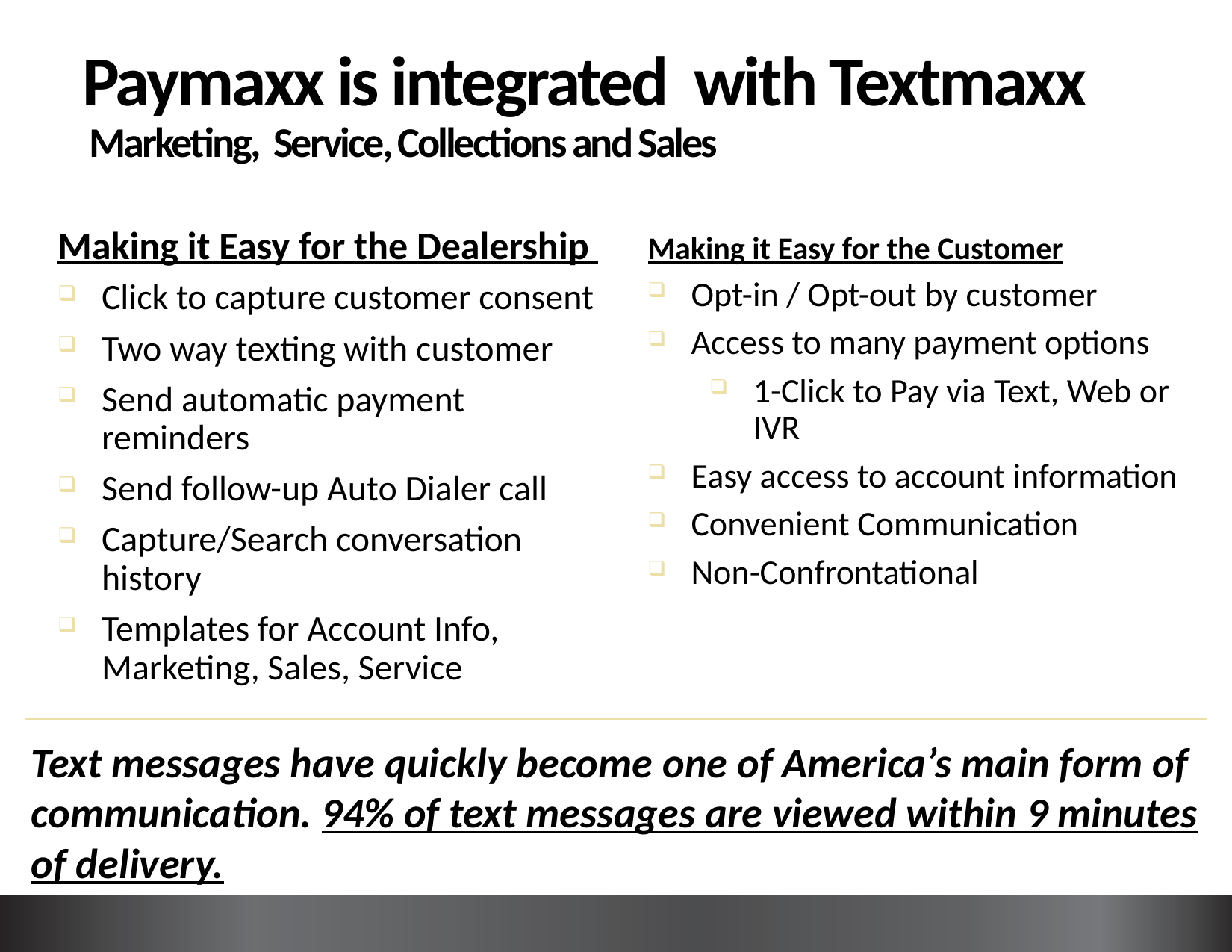

# Paymaxx is integrated  with Textmaxx Marketing,  Service, Collections and Sales
Making it Easy for the Dealership
Click to capture customer consent
Two way texting with customer
Send automatic payment reminders
Send follow-up Auto Dialer call
Capture/Search conversation history
Templates for Account Info, Marketing, Sales, Service

Making it Easy for the Customer
Opt-in / Opt-out by customer
Access to many payment options
1-Click to Pay via Text, Web or IVR
Easy access to account information
Convenient Communication
Non-Confrontational

Text messages have quickly become one of America’s main form of communication. 94% of text messages are viewed within 9 minutes of delivery.